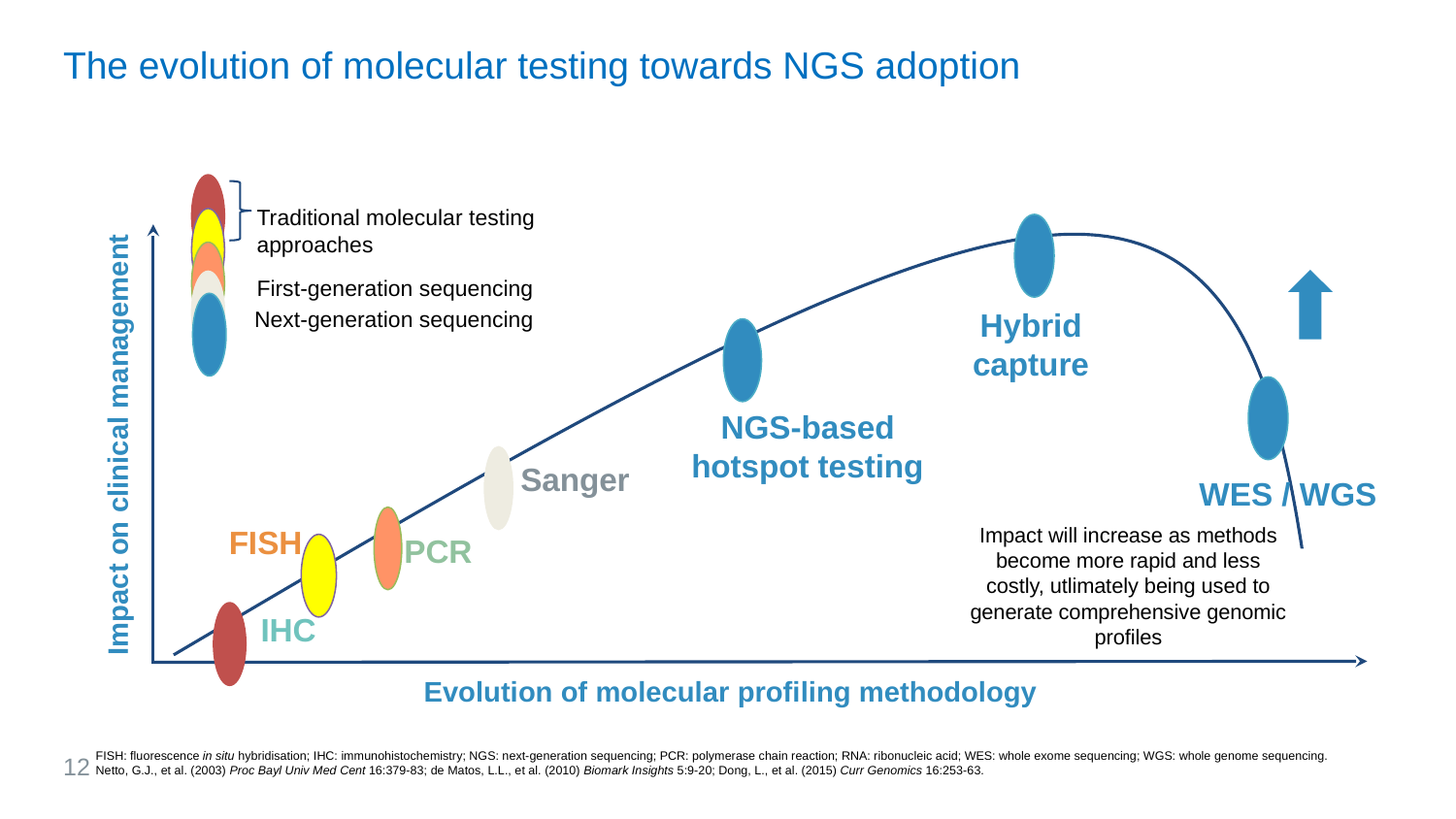

# The evolution of molecular testing towards NGS adoption

Traditional molecular testing approaches

First-generation sequencing

Next-generation sequencing
Hybrid capture

Impact on clinical management
NGS-based hotspot testing

Sanger
WES / WGS

Impact will increase as methods become more rapid and less costly, utlimately being used to generate comprehensive genomic profiles
FISH
PCR

IHC
Evolution of molecular profiling methodology
FISH: fluorescence in situ hybridisation; IHC: immunohistochemistry; NGS: next-generation sequencing; PCR: polymerase chain reaction; RNA: ribonucleic acid; WES: whole exome sequencing; WGS: whole genome sequencing.
Netto, G.J., et al. (2003) Proc Bayl Univ Med Cent 16:379-83; de Matos, L.L., et al. (2010) Biomark Insights 5:9-20; Dong, L., et al. (2015) Curr Genomics 16:253-63.
12